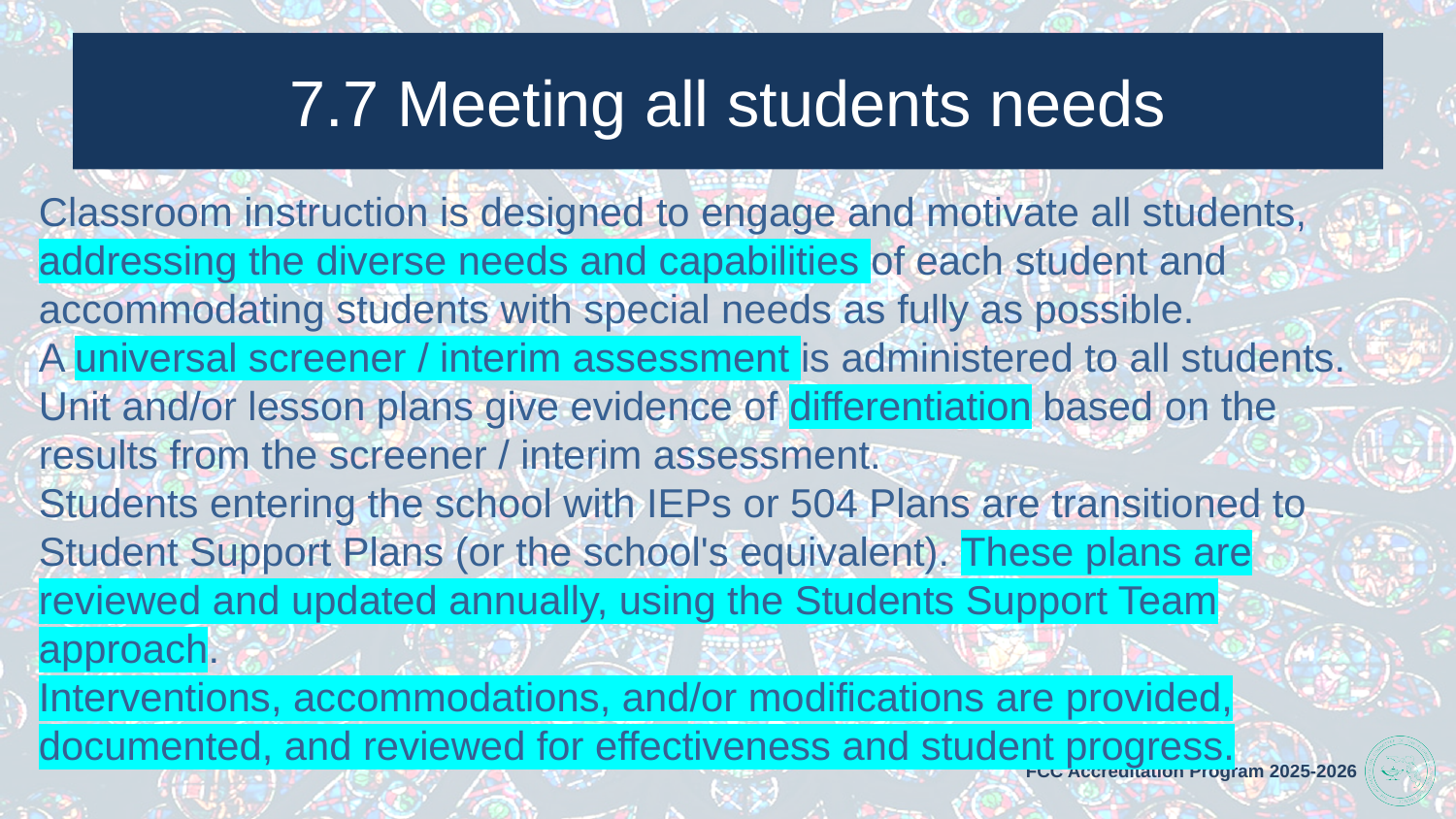

# 7.7 Meeting all students needs
Classroom instruction is designed to engage and motivate all students, addressing the diverse needs and capabilities of each student and accommodating students with special needs as fully as possible.
A universal screener / interim assessment is administered to all students.
Unit and/or lesson plans give evidence of differentiation based on the results from the screener / interim assessment.
Students entering the school with IEPs or 504 Plans are transitioned to Student Support Plans (or the school's equivalent). These plans are reviewed and updated annually, using the Students Support Team approach.
Interventions, accommodations, and/or modifications are provided, documented, and reviewed for effectiveness and student progress.